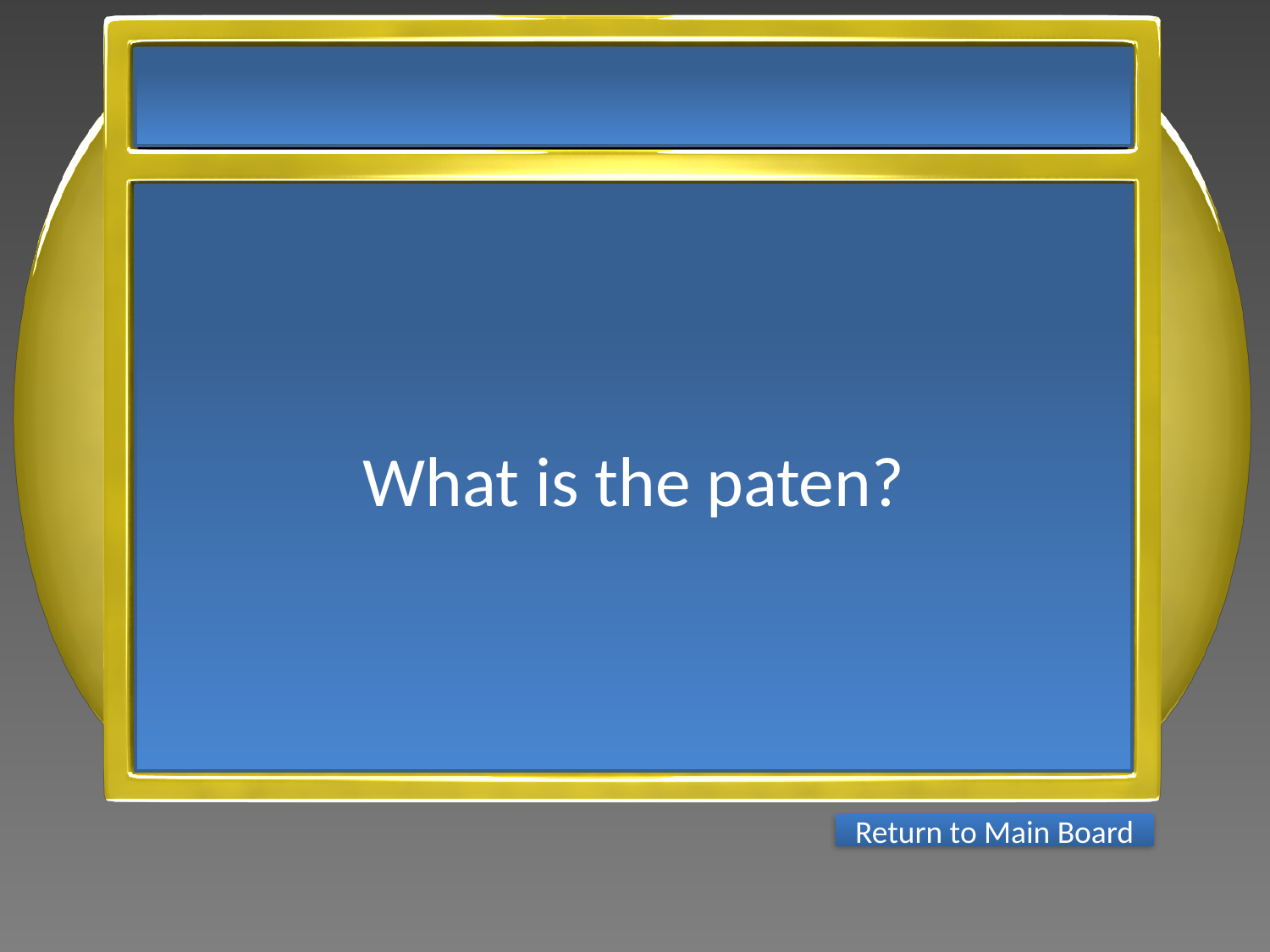

What is the paten?
Return to Main Board